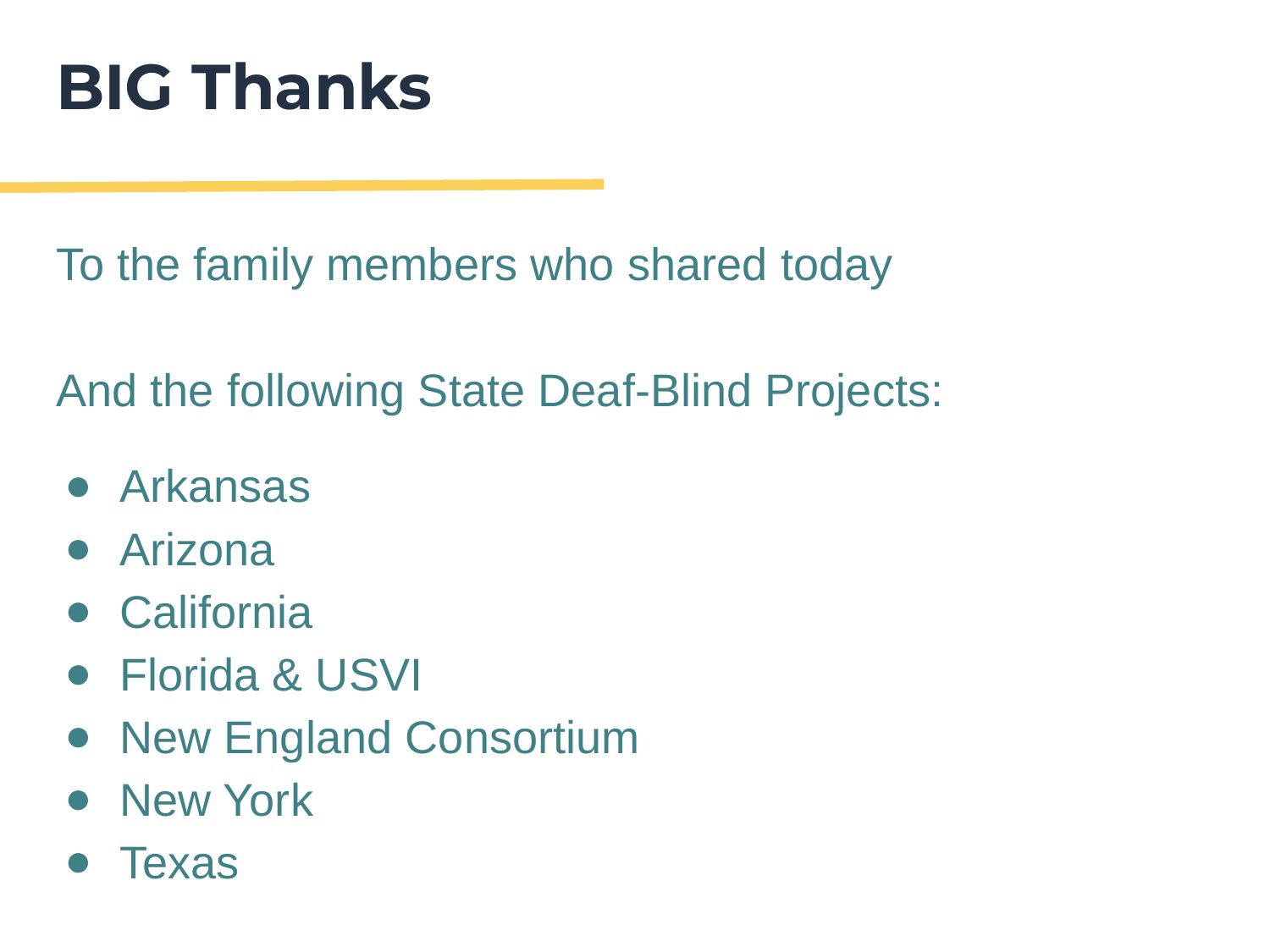

# BIG Thanks
To the family members who shared today

And the following State Deaf-Blind Projects:
Arkansas
Arizona
California
Florida & USVI
New England Consortium
New York
Texas